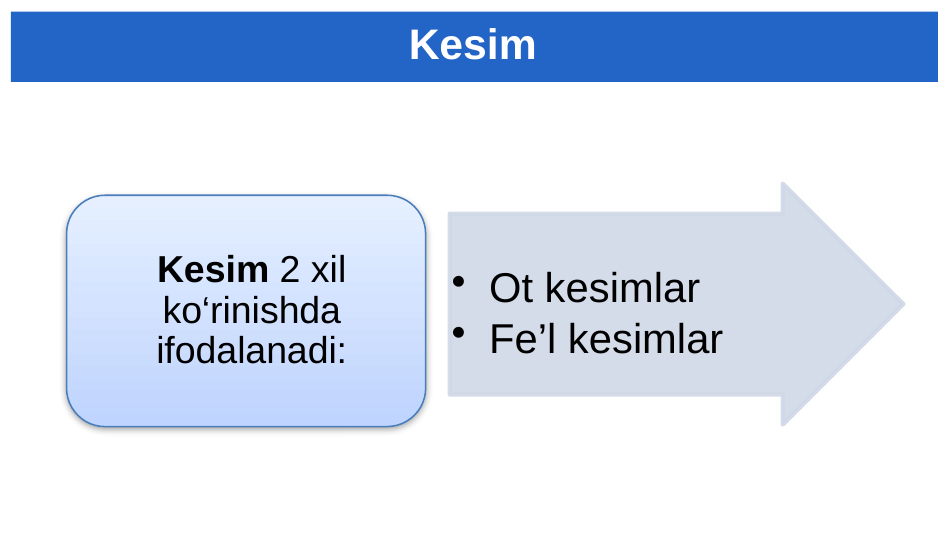

# Kesim

Ot kesimlar
Fe’l kesimlar
Kesim 2 xil ko‘rinishda ifodalanadi: